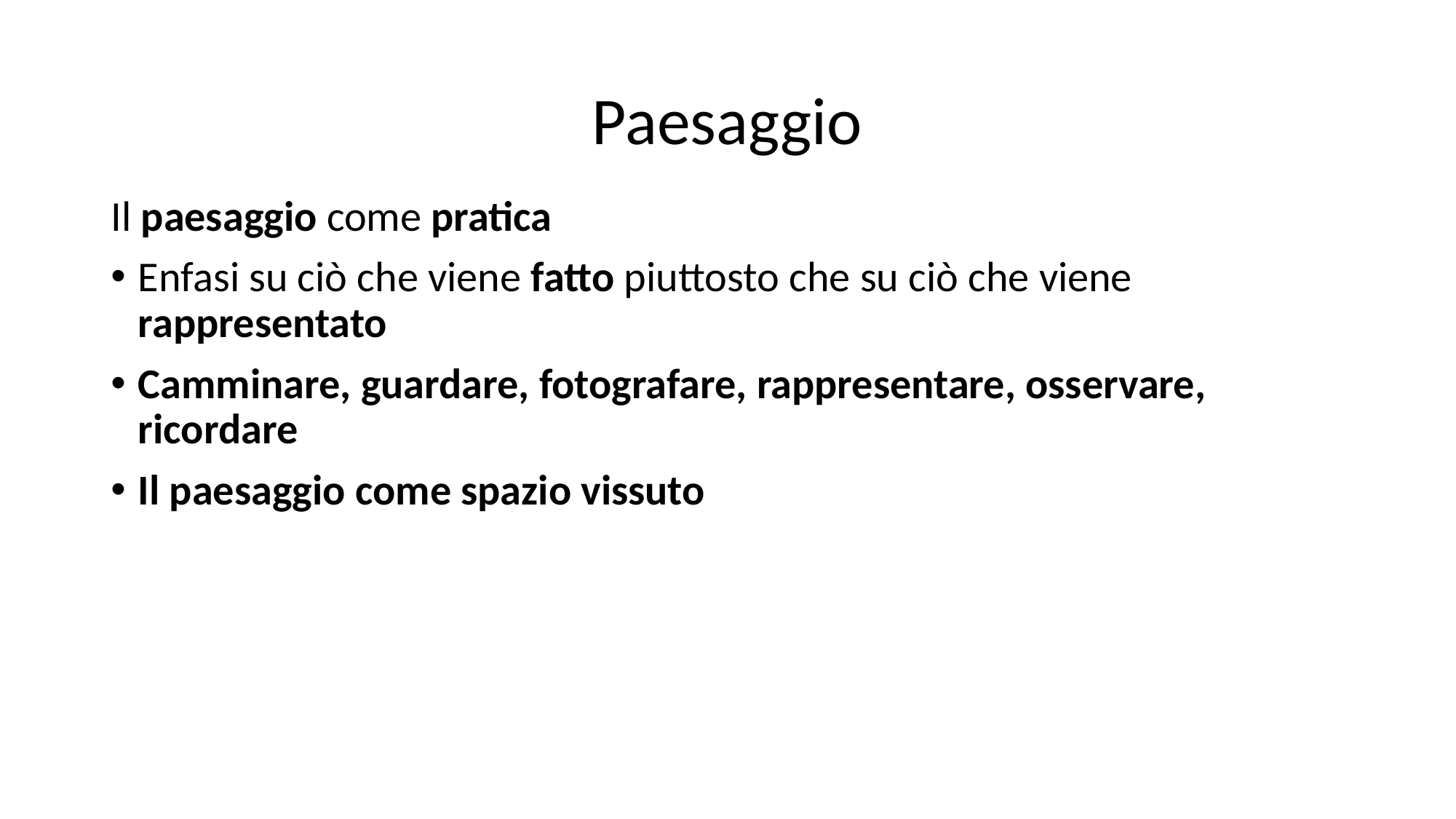

# Paesaggio
Il paesaggio come pratica
Enfasi su ciò che viene fatto piuttosto che su ciò che viene rappresentato
Camminare, guardare, fotografare, rappresentare, osservare, ricordare
Il paesaggio come spazio vissuto